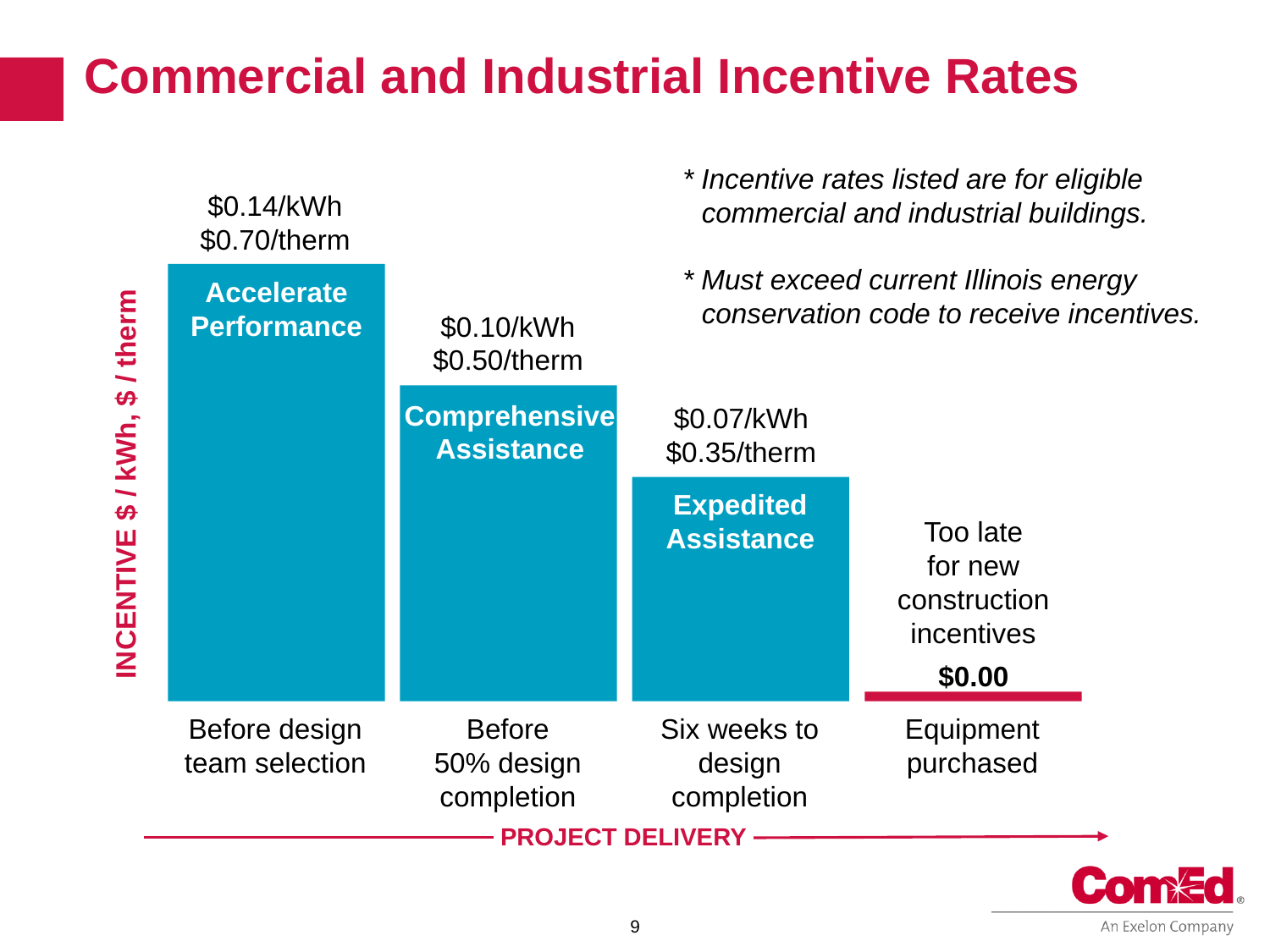

# Commercial and Industrial Incentive Rates
* Incentive rates listed are for eligible commercial and industrial buildings.

* Must exceed current Illinois energy conservation code to receive incentives.

$0.14/kWh
$0.70/therm

Accelerate Performance
$0.10/kWh
$0.50/therm

Comprehensive Assistance
$0.07/kWh
$0.35/therm
INCENTIVE $ / kWh, $ / therm

Expedited Assistance
Too late
for new construction incentives
$0.00

Before design team selection
Before
50% design completion
Six weeks to design completion
Equipment purchased
PROJECT DELIVERY